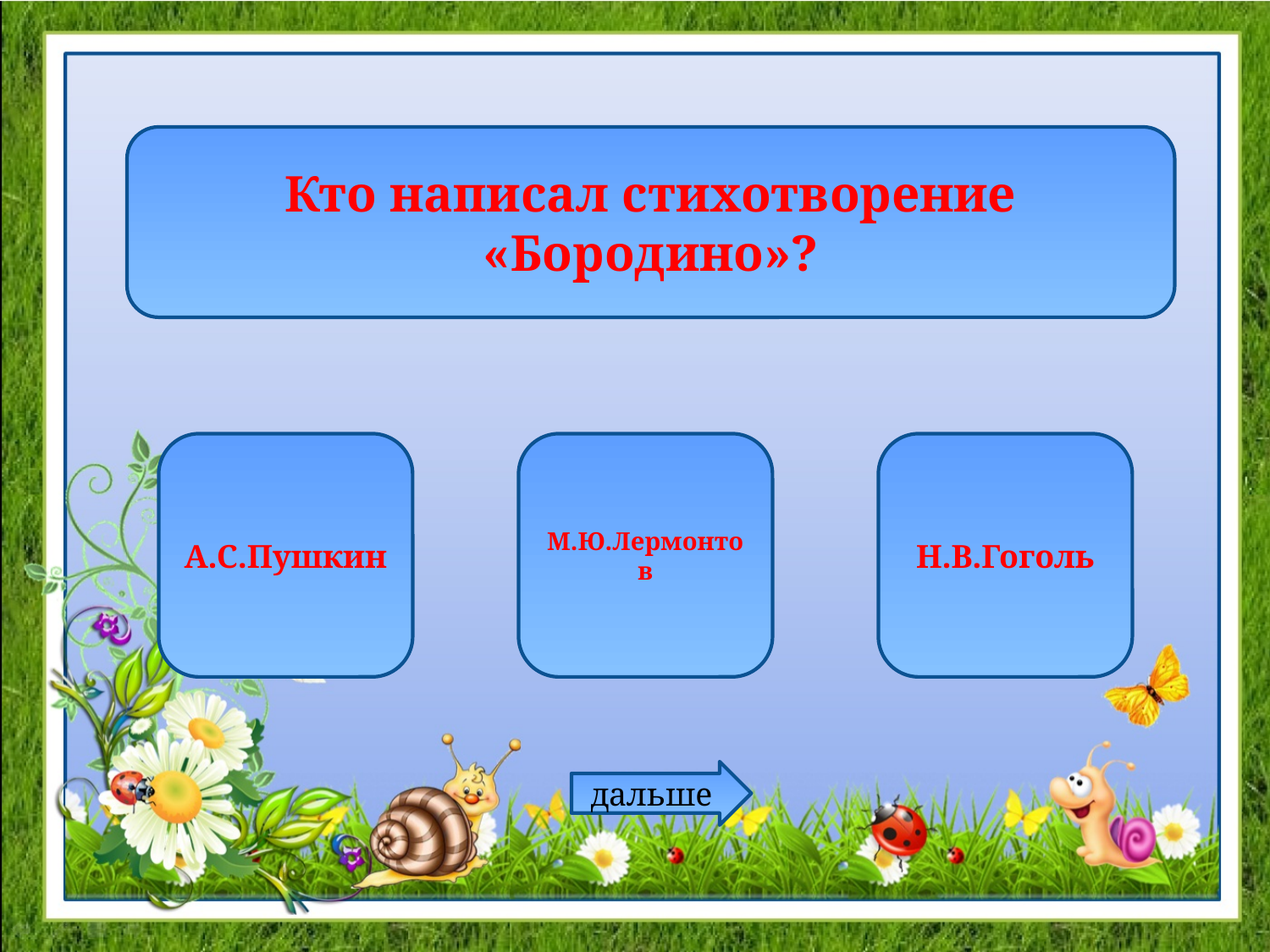

Кто написал стихотворение «Бородино»?
А.С.Пушкин
М.Ю.Лермонтов
Н.В.Гоголь
дальше